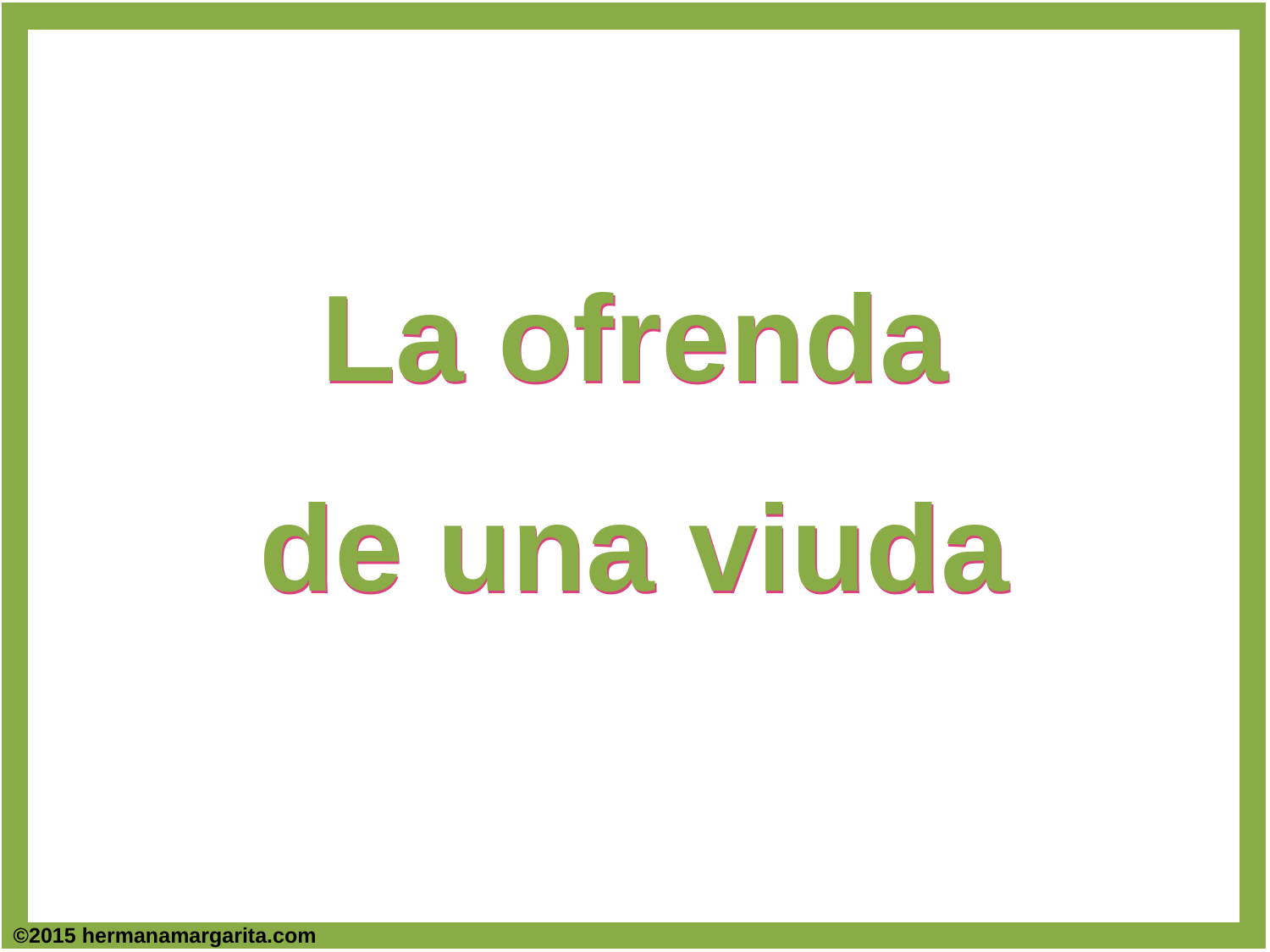

La ofrenda
de una viuda
La ofrenda
de una viuda
©2015 hermanamargarita.com